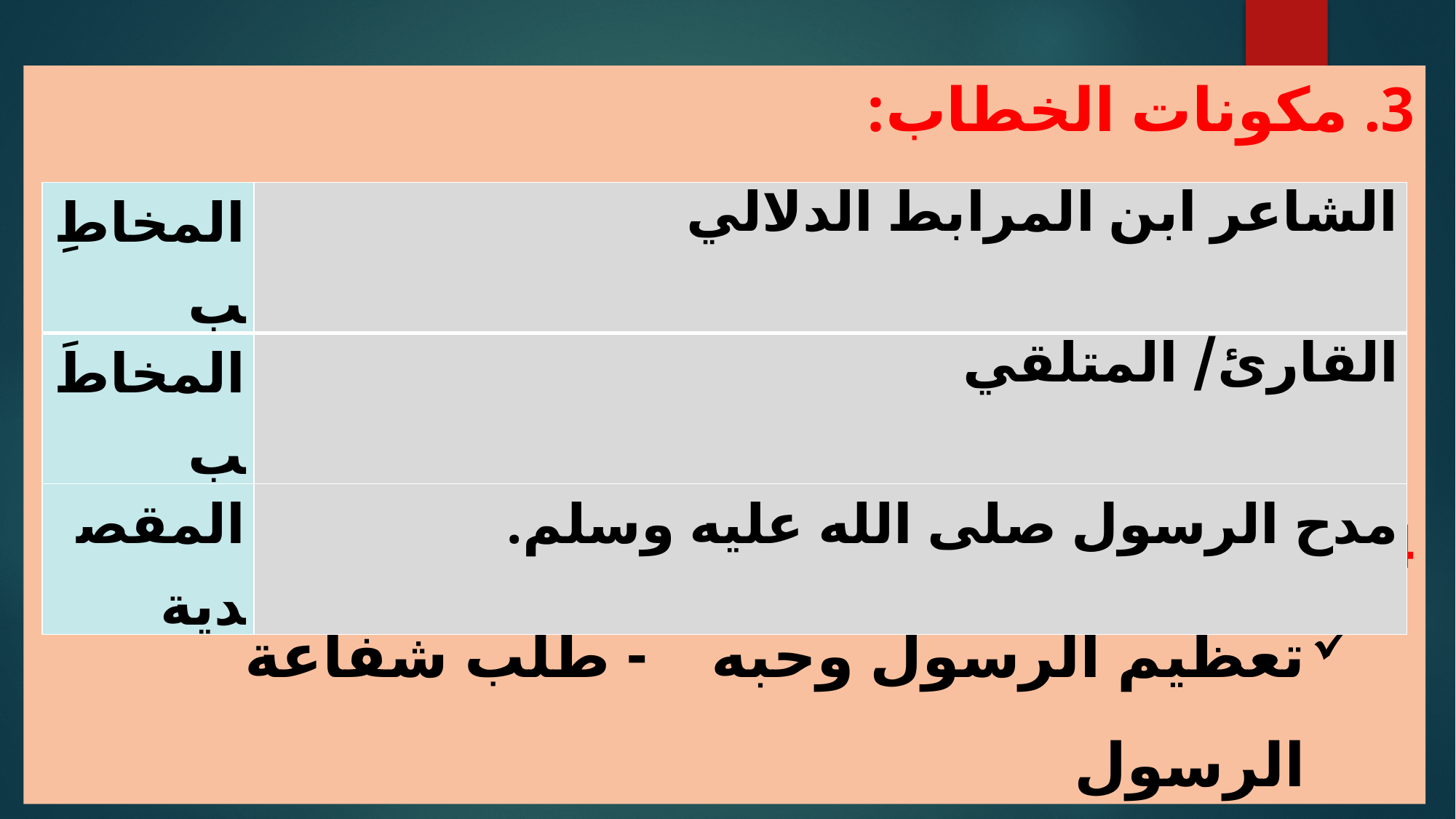

3. مكونات الخطاب:

4. قيم النص:
تعظيم الرسول وحبه    - طلب شفاعة الرسول
| المخاطِب | الشاعر ابن المرابط الدلالي |
| --- | --- |
| المخاطَب | القارئ/ المتلقي |
| المقصدية | مدح الرسول صلى الله عليه وسلم. |